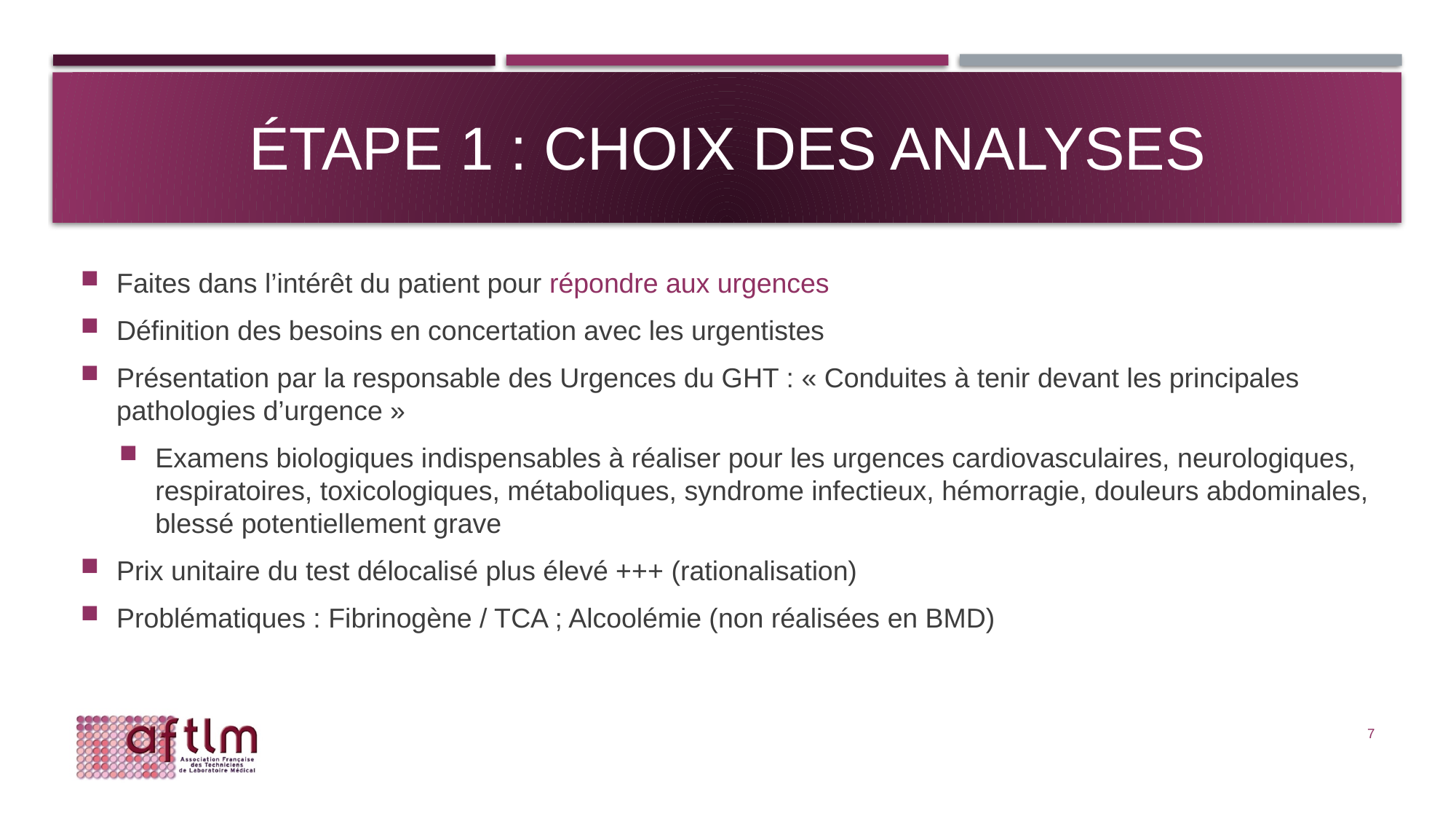

# Étape 1 : choix des analyses
Faites dans l’intérêt du patient pour répondre aux urgences
Définition des besoins en concertation avec les urgentistes
Présentation par la responsable des Urgences du GHT : « Conduites à tenir devant les principales pathologies d’urgence »
Examens biologiques indispensables à réaliser pour les urgences cardiovasculaires, neurologiques, respiratoires, toxicologiques, métaboliques, syndrome infectieux, hémorragie, douleurs abdominales, blessé potentiellement grave
Prix unitaire du test délocalisé plus élevé +++ (rationalisation)
Problématiques : Fibrinogène / TCA ; Alcoolémie (non réalisées en BMD)

7